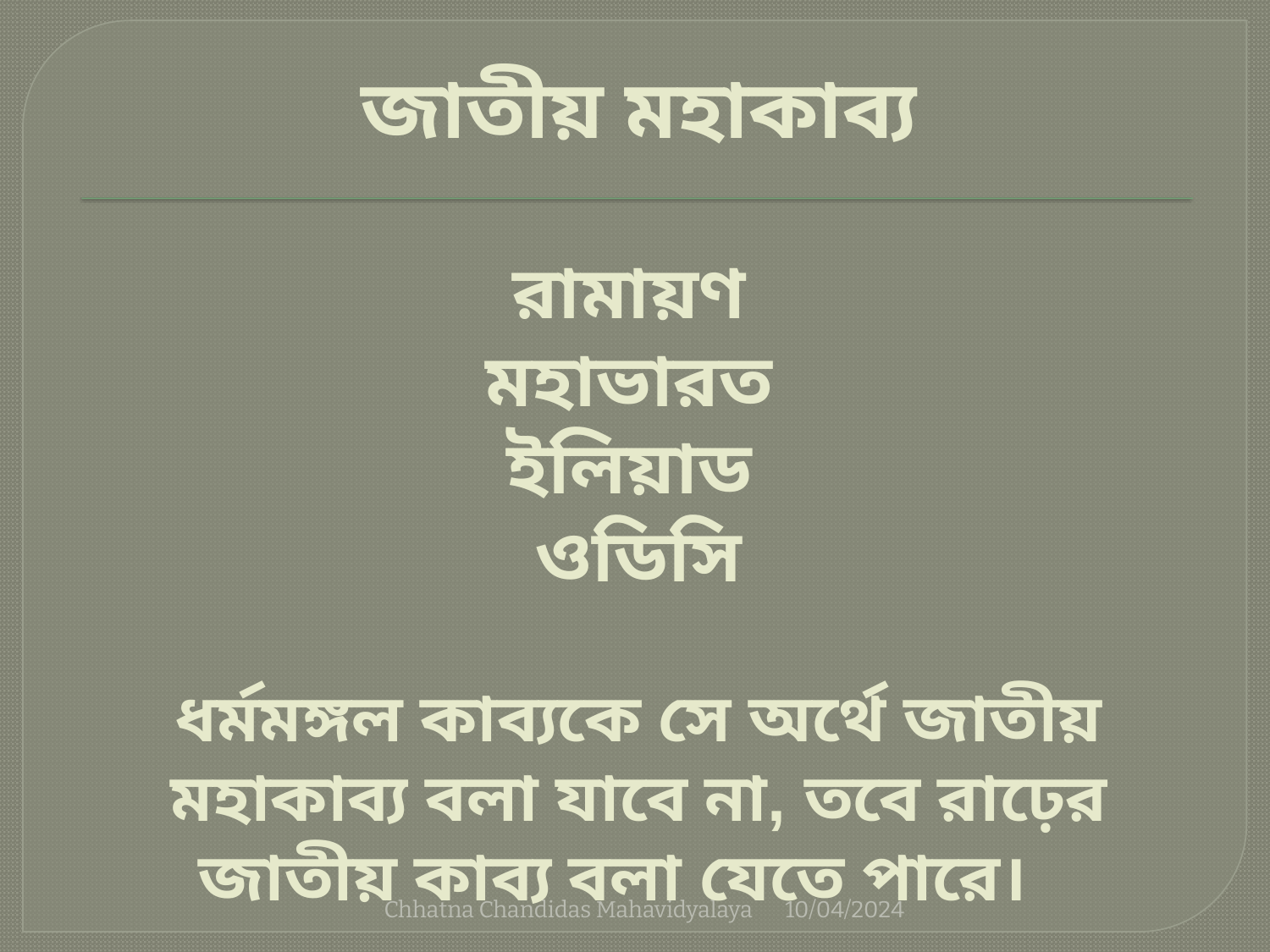

# জাতীয় মহাকাব্য রামায়ণ মহাভারত ইলিয়াড ওডিসি ধর্মমঙ্গল কাব্যকে সে অর্থে জাতীয় মহাকাব্য বলা যাবে না, তবে রাঢ়ের জাতীয় কাব্য বলা যেতে পারে।
Chhatna Chandidas Mahavidyalaya
10/04/2024